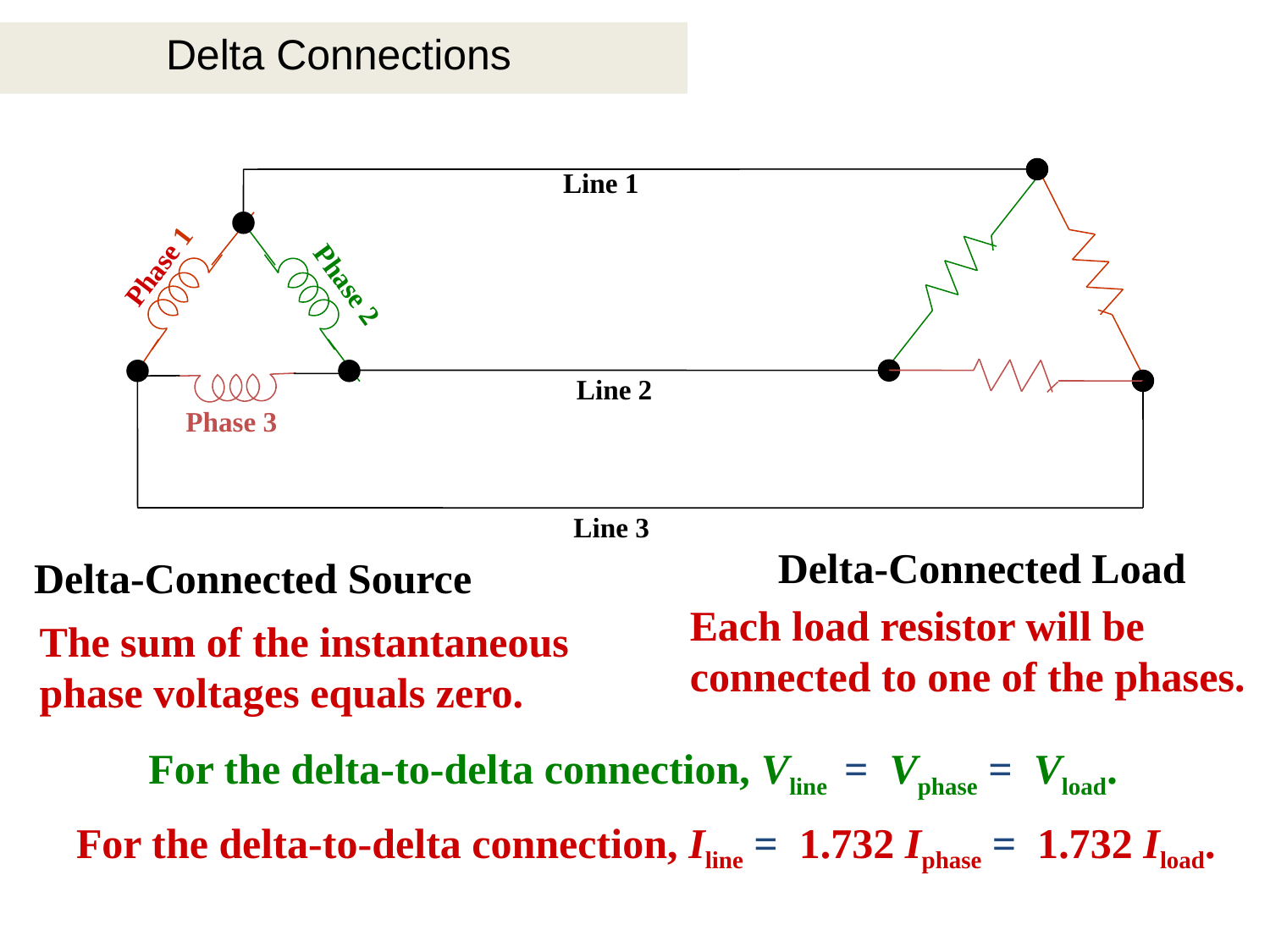

Delta Connections

Line 1

Phase 1
Phase 2
Phase 3
Line 2

Line 3
Delta-Connected Load
Delta-Connected Source
Each load resistor will be
connected to one of the phases.
The sum of the instantaneous
phase voltages equals zero.
For the delta-to-delta connection, Vline  =  Vphase =  Vload.
For the delta-to-delta connection, Iline =  1.732 Iphase =  1.732 Iload.